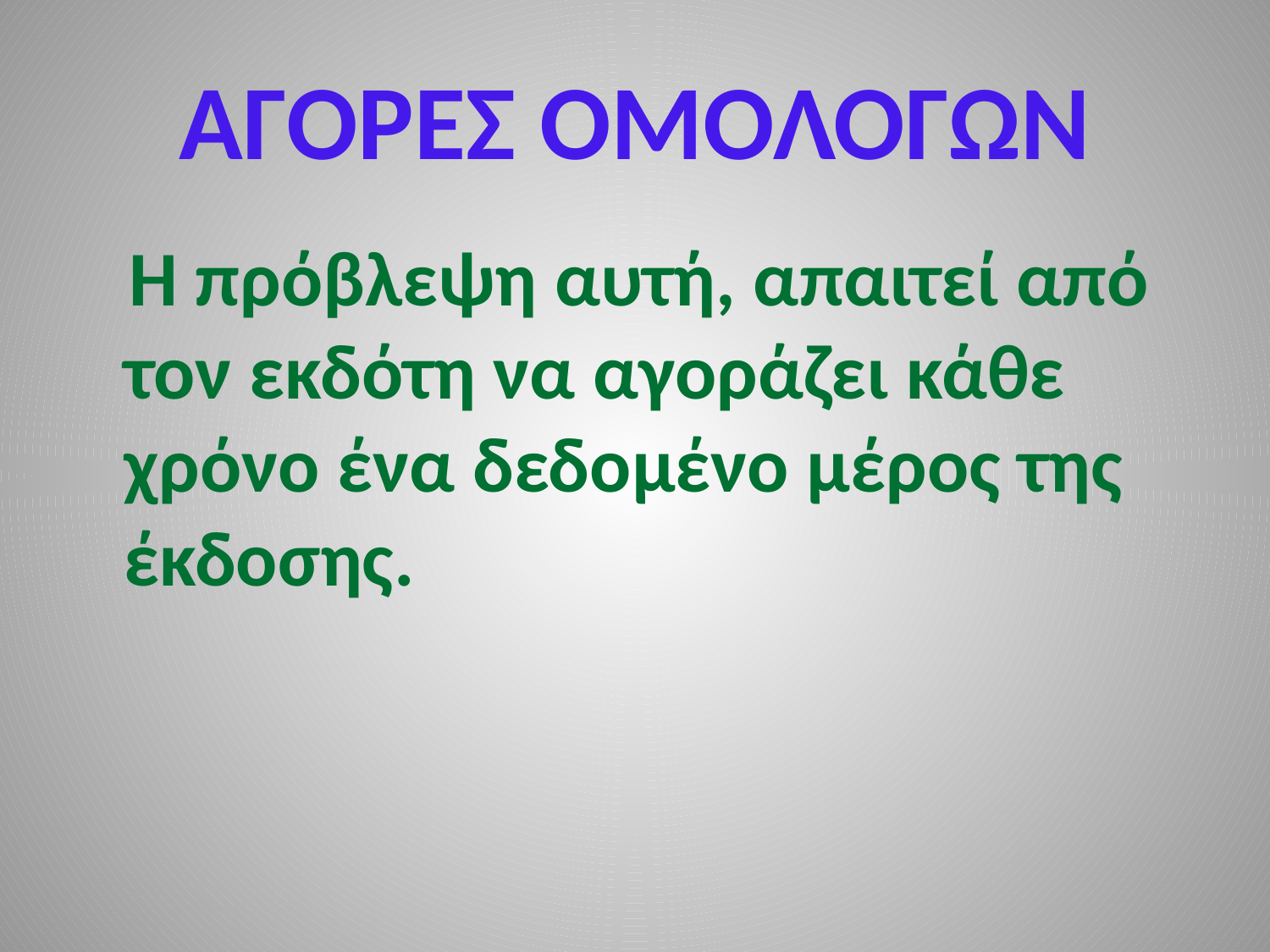

# ΑΓΟΡΕΣ ΟΜΟΛΟΓΩΝ
   Η πρόβλεψη αυτή, απαιτεί από τον εκδότη να αγοράζει κάθε χρόνο ένα δεδομένο μέρος της έκδοσης.